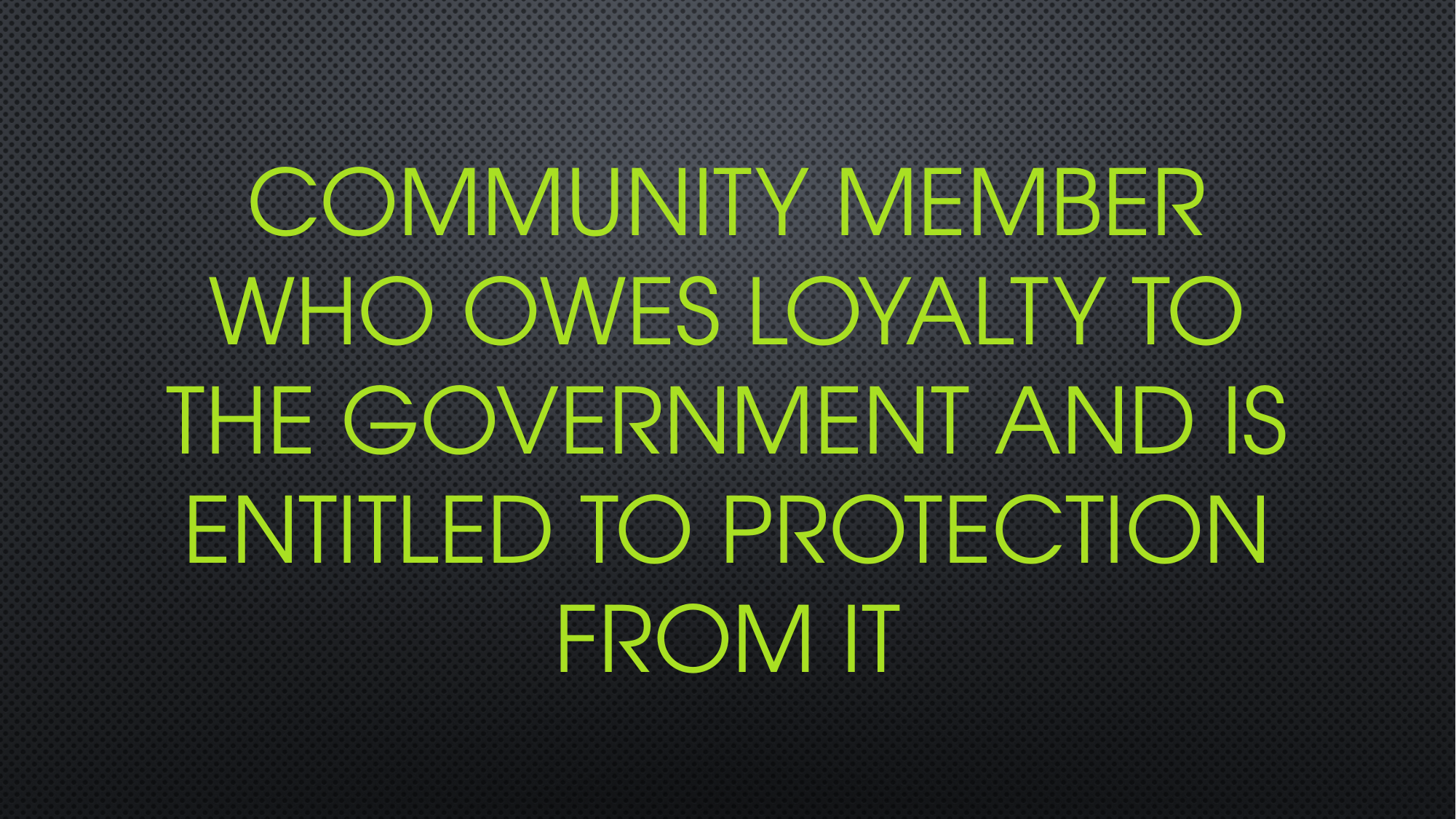

# Community member who owes loyalty to the government and is entitled to protection from it